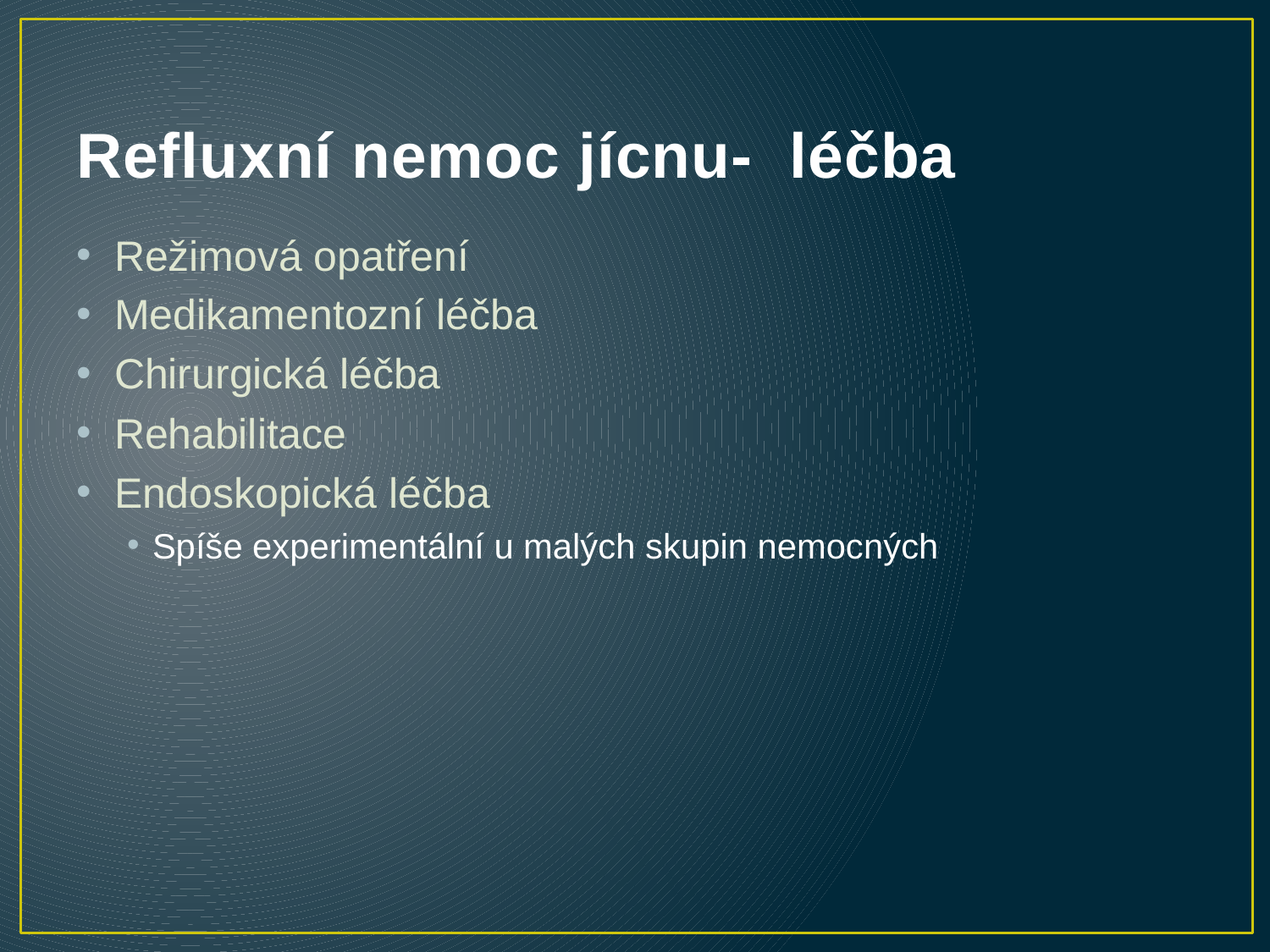

# Refluxní nemoc jícnu-  léčba
Režimová opatření
Medikamentozní léčba
Chirurgická léčba
Rehabilitace
Endoskopická léčba
Spíše experimentální u malých skupin nemocných